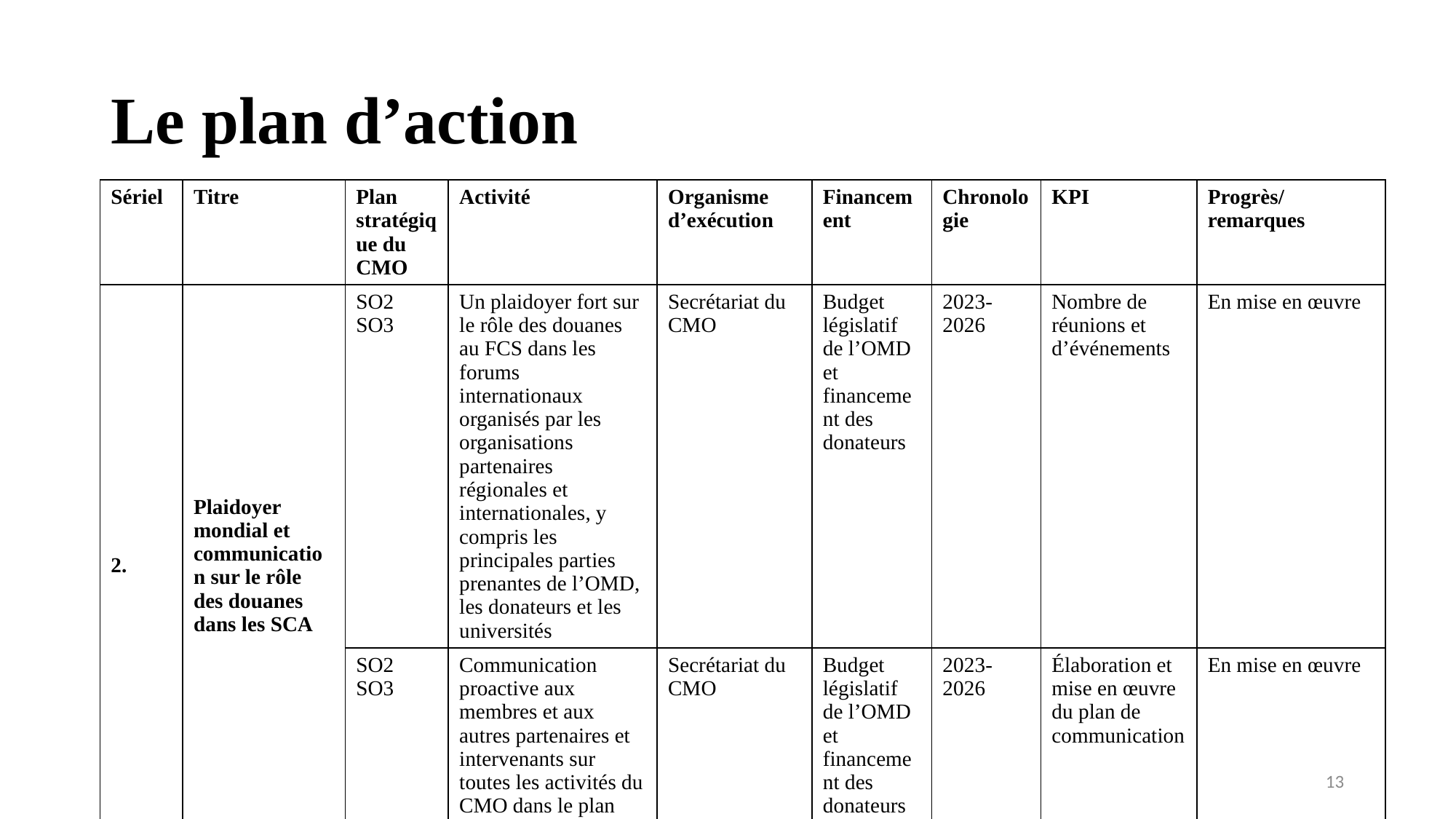

# Le plan d’action
| Sériel | Titre | Plan stratégique du CMO | Activité | Organisme d’exécution | Financement | Chronologie | KPI | Progrès/remarques |
| --- | --- | --- | --- | --- | --- | --- | --- | --- |
| 2. | Plaidoyer mondial et communication sur le rôle des douanes dans les SCA | SO2 SO3 | Un plaidoyer fort sur le rôle des douanes au FCS dans les forums internationaux organisés par les organisations partenaires régionales et internationales, y compris les principales parties prenantes de l’OMD, les donateurs et les universités | Secrétariat du CMO | Budget législatif de l’OMD et financement des donateurs | 2023-2026 | Nombre de réunions et d’événements | En mise en œuvre |
|  |  | SO2 SO3 | Communication proactive aux membres et aux autres partenaires et intervenants sur toutes les activités du CMO dans le plan d’action | Secrétariat du CMO | Budget législatif de l’OMD et financement des donateurs | 2023-2026 | Élaboration et mise en œuvre du plan de communication | En mise en œuvre |
13